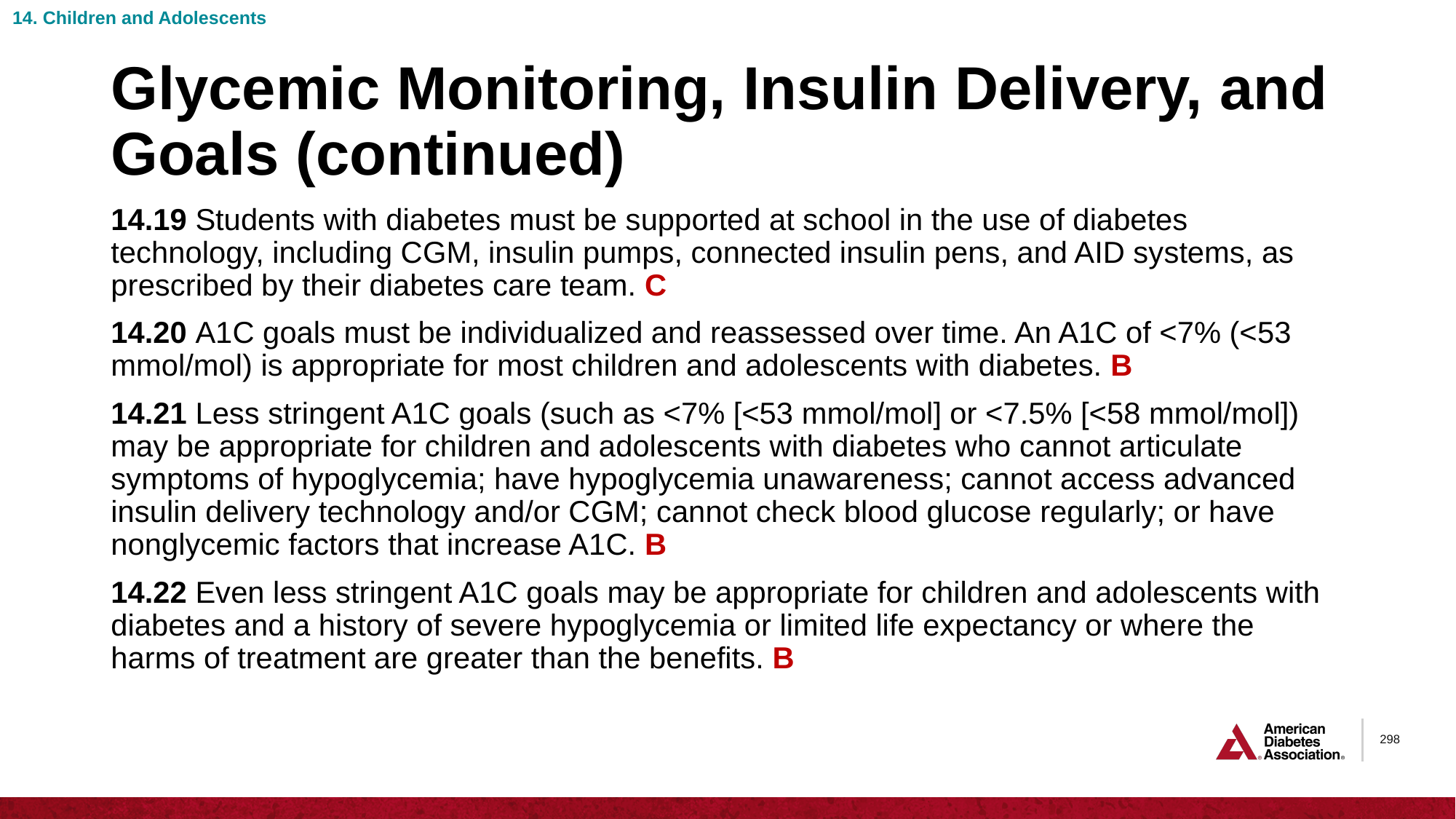

14. Children and Adolescents
# Glycemic Monitoring, Insulin Delivery, and Goals (continued)
14.19 Students with diabetes must be supported at school in the use of diabetes technology, including CGM, insulin pumps, connected insulin pens, and AID systems, as prescribed by their diabetes care team. C
14.20 A1C goals must be individualized and reassessed over time. An A1C of <7% (<53 mmol/mol) is appropriate for most children and adolescents with diabetes. B
14.21 Less stringent A1C goals (such as <7% [<53 mmol/mol] or <7.5% [<58 mmol/mol]) may be appropriate for children and adolescents with diabetes who cannot articulate symptoms of hypoglycemia; have hypoglycemia unawareness; cannot access advanced insulin delivery technology and/or CGM; cannot check blood glucose regularly; or have nonglycemic factors that increase A1C. B
14.22 Even less stringent A1C goals may be appropriate for children and adolescents with diabetes and a history of severe hypoglycemia or limited life expectancy or where the harms of treatment are greater than the benefits. B
298